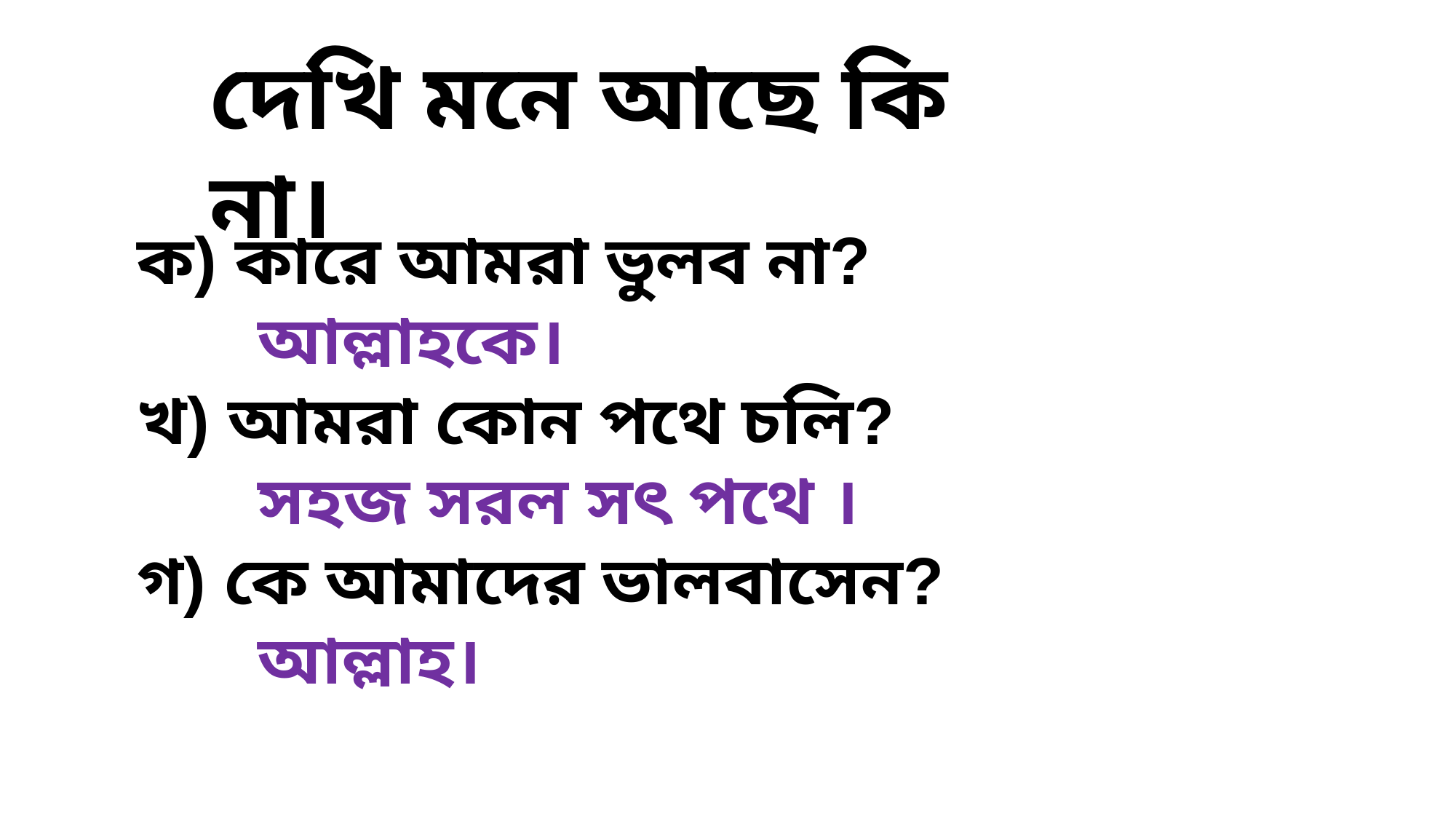

দেখি মনে আছে কি না।
ক) কারে আমরা ভুলব না?
       আল্লাহকে।
খ) আমরা কোন পথে চলি?
       সহজ সরল সৎ পথে ।
গ) কে আমাদের ভালবাসেন?
       আল্লাহ।